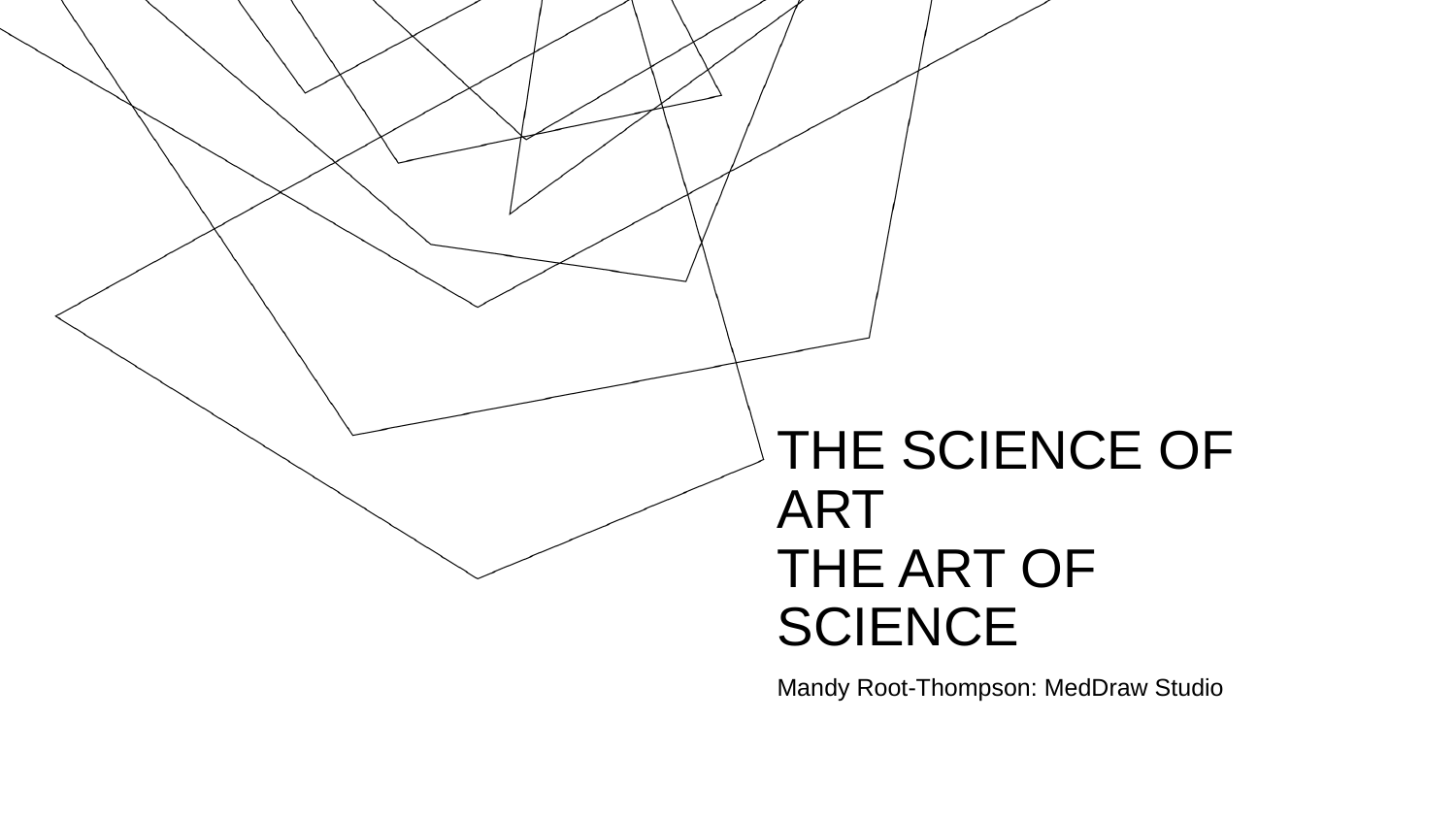

# THE SCIENCE OF ART THE ART OF SCIENCE
Mandy Root-Thompson: MedDraw Studio